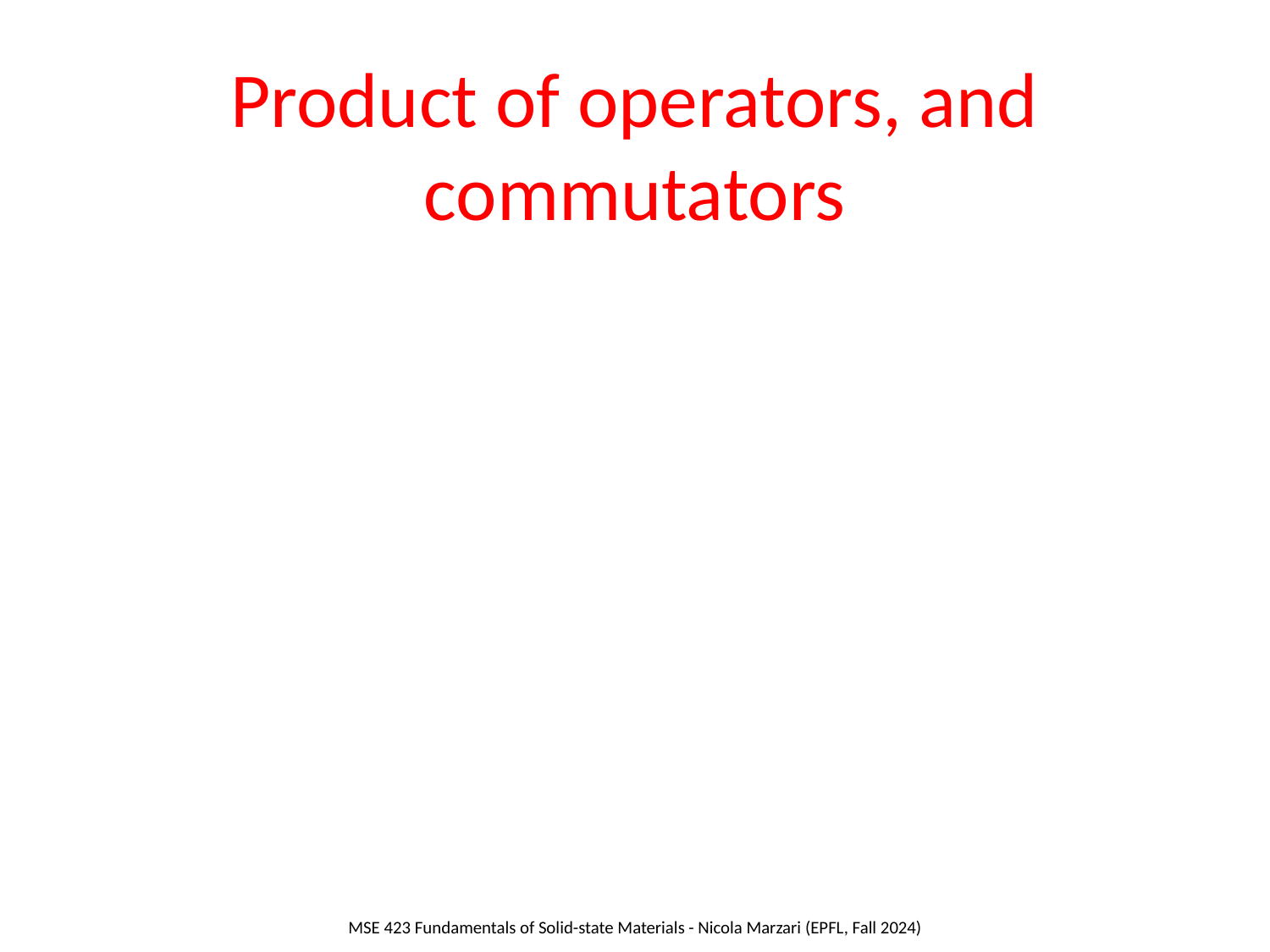

# Product of operators, and commutators
MSE 423 Fundamentals of Solid-state Materials - Nicola Marzari (EPFL, Fall 2024)